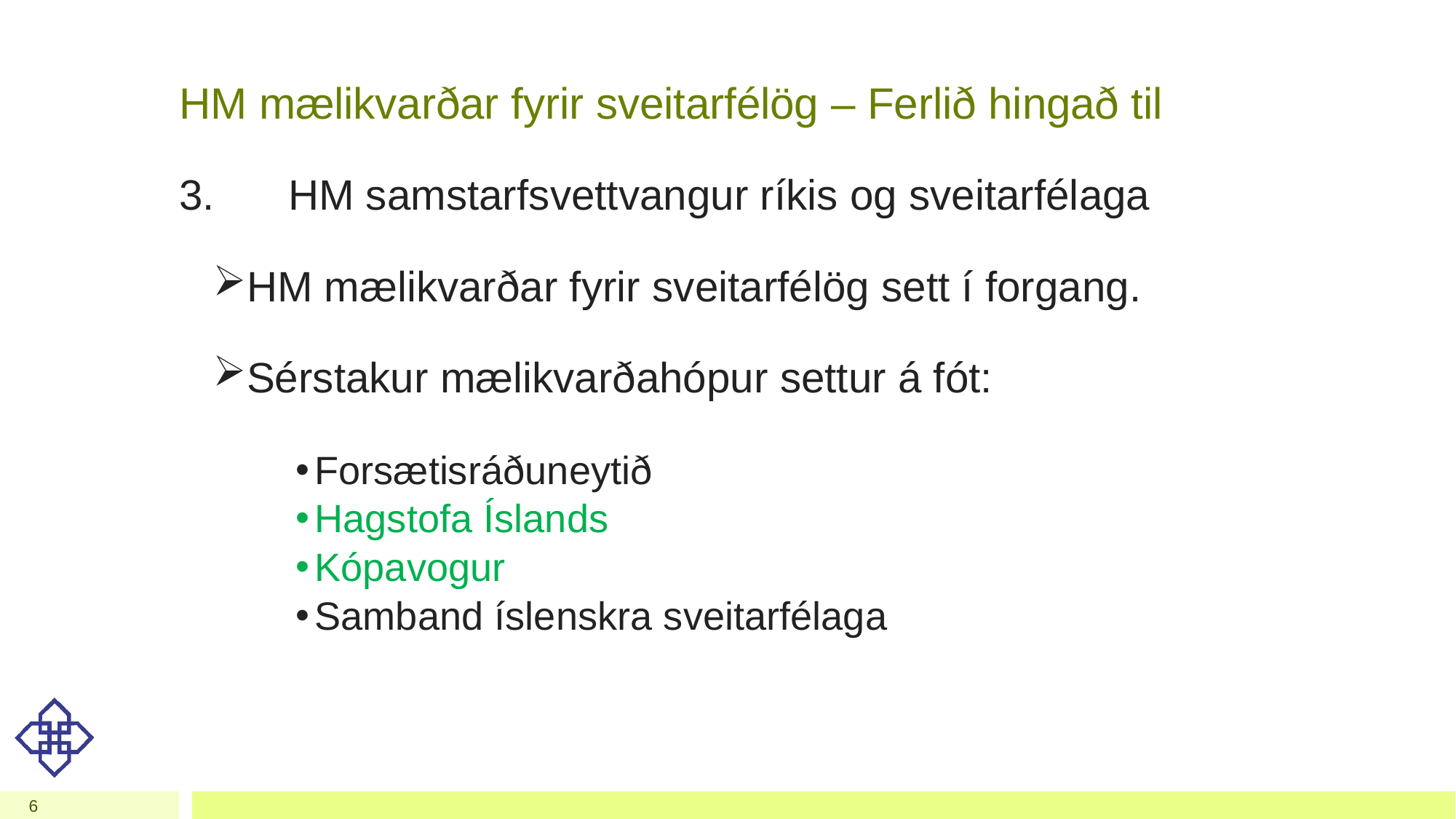

# HM mælikvarðar fyrir sveitarfélög – Ferlið hingað til
3.	HM samstarfsvettvangur ríkis og sveitarfélaga

HM mælikvarðar fyrir sveitarfélög sett í forgang.

Sérstakur mælikvarðahópur settur á fót:

Forsætisráðuneytið
Hagstofa Íslands
Kópavogur
Samband íslenskra sveitarfélaga
6